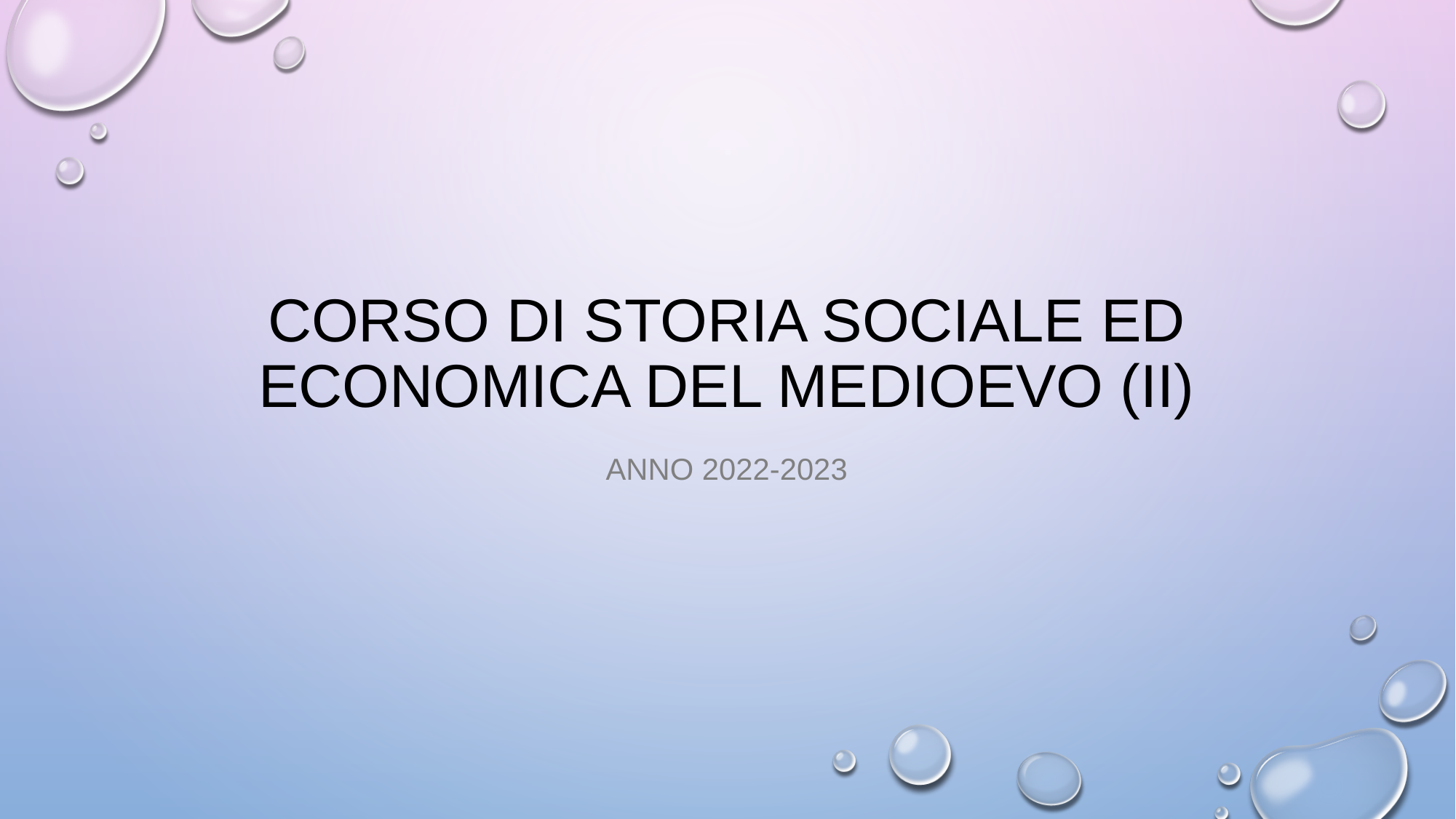

# Corso di storia sociale ed economica del medioevo (II)
Anno 2022-2023